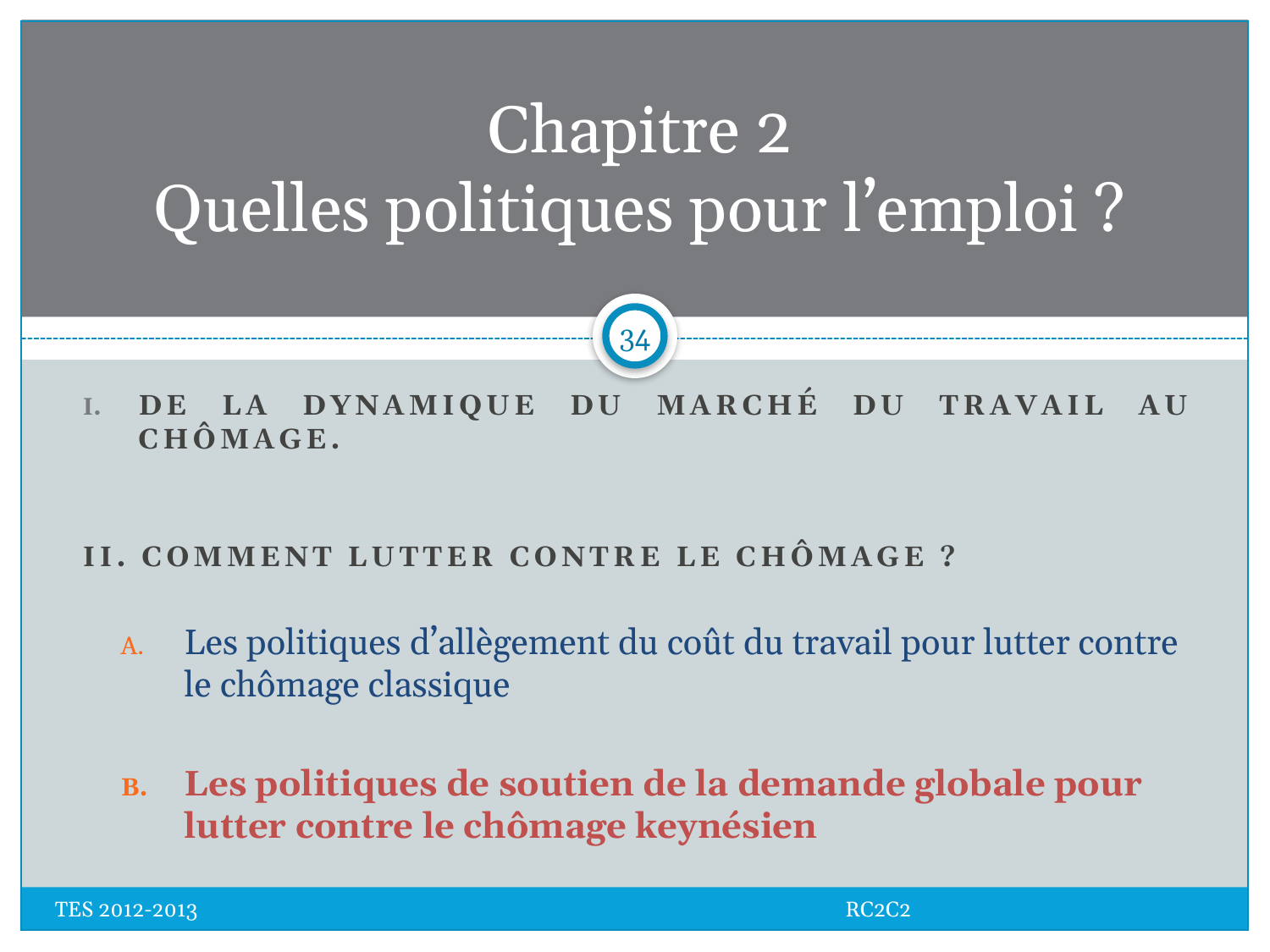

# Chapitre 2 Quelles politiques pour l’emploi ?
34
De la dynamique du marché du travail au chômage.

II. Comment lutter contre le chômage ?

Les politiques d’allègement du coût du travail pour lutter contre le chômage classique

Les politiques de soutien de la demande globale pour lutter contre le chômage keynésien

TES 2012-2013                                                                                                                                RC2C2